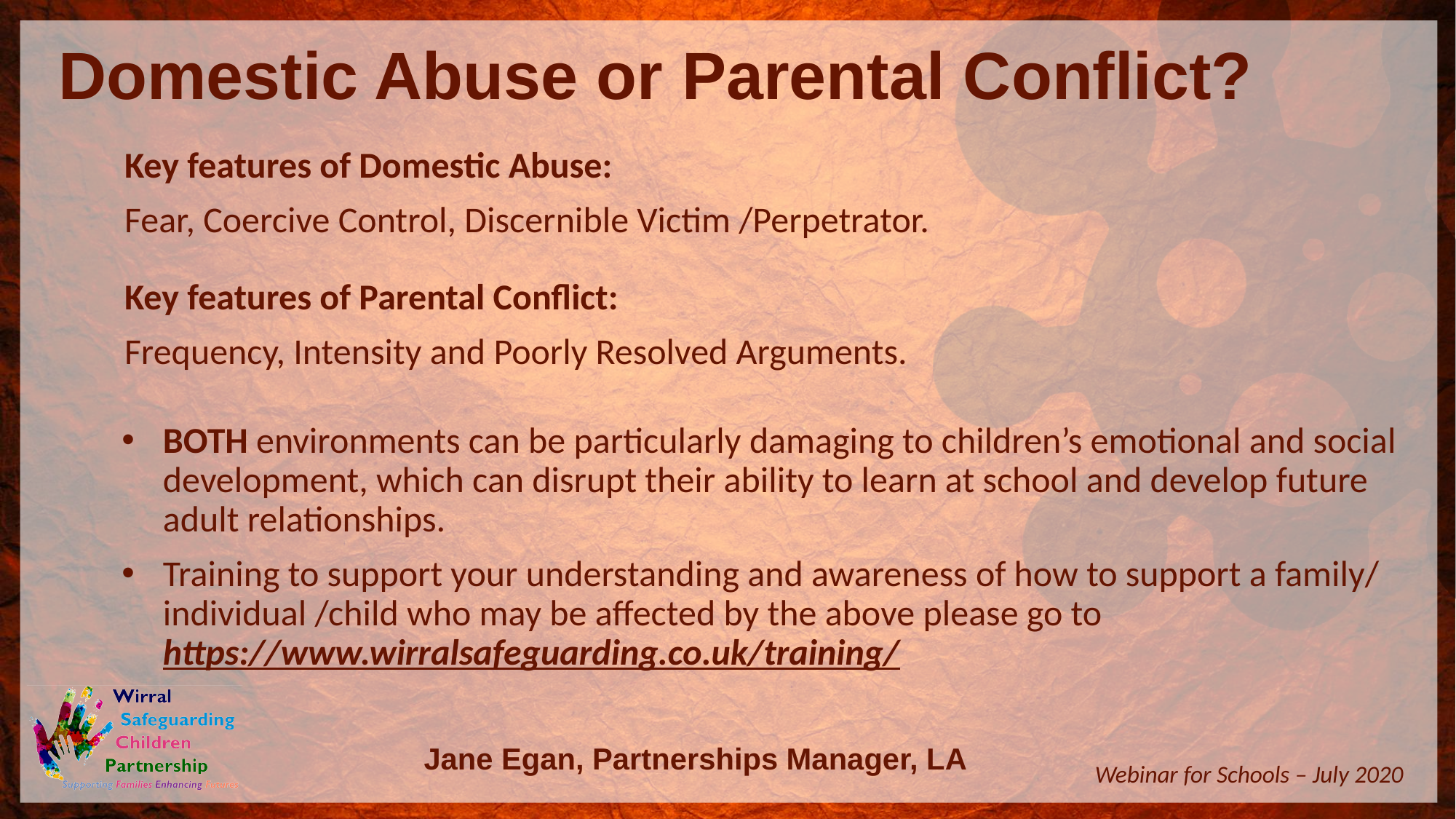

Domestic Abuse or Parental Conflict?

Key features of Domestic Abuse:
Fear, Coercive Control, Discernible Victim /Perpetrator.

Key features of Parental Conflict:
Frequency, Intensity and Poorly Resolved Arguments.
BOTH environments can be particularly damaging to children’s emotional and social development, which can disrupt their ability to learn at school and develop future adult relationships.
Training to support your understanding and awareness of how to support a family/ individual /child who may be affected by the above please go to https://www.wirralsafeguarding.co.uk/training/
Jane Egan, Partnerships Manager, LA